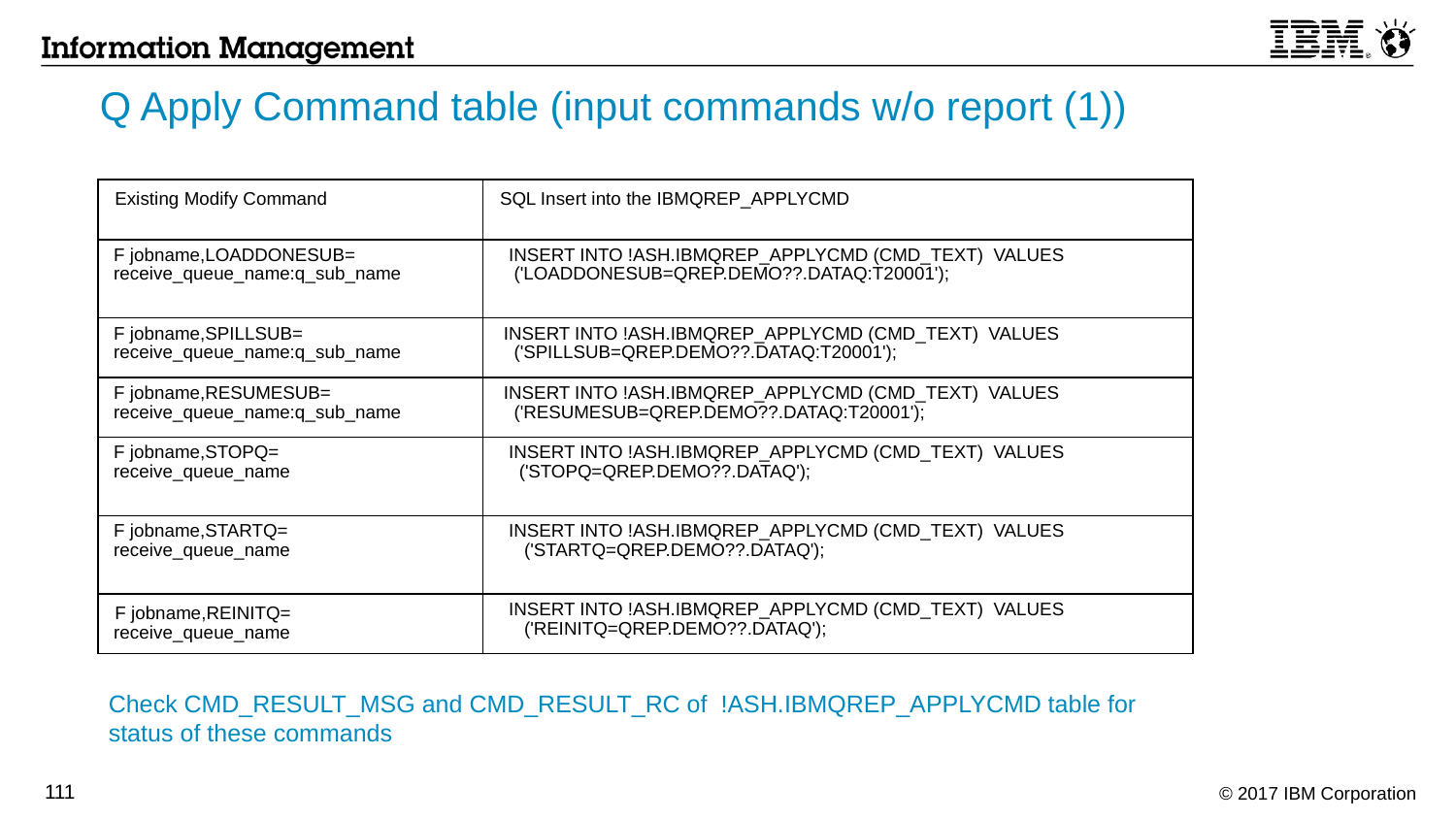

Q Apply Command table (input commands w/o report (1))
| Existing Modify Command | SQL Insert into the IBMQREP\_APPLYCMD |
| --- | --- |
| F jobname,LOADDONESUB= receive\_queue\_name:q\_sub\_name | INSERT INTO !ASH.IBMQREP\_APPLYCMD (CMD\_TEXT) VALUES ('LOADDONESUB=QREP.DEMO??.DATAQ:T20001'); |
| F jobname,SPILLSUB= receive\_queue\_name:q\_sub\_name | INSERT INTO !ASH.IBMQREP\_APPLYCMD (CMD\_TEXT) VALUES ('SPILLSUB=QREP.DEMO??.DATAQ:T20001'); |
| F jobname,RESUMESUB= receive\_queue\_name:q\_sub\_name | INSERT INTO !ASH.IBMQREP\_APPLYCMD (CMD\_TEXT) VALUES ('RESUMESUB=QREP.DEMO??.DATAQ:T20001'); |
| F jobname,STOPQ= receive\_queue\_name | INSERT INTO !ASH.IBMQREP\_APPLYCMD (CMD\_TEXT) VALUES ('STOPQ=QREP.DEMO??.DATAQ'); |
| F jobname,STARTQ= receive\_queue\_name | INSERT INTO !ASH.IBMQREP\_APPLYCMD (CMD\_TEXT) VALUES ('STARTQ=QREP.DEMO??.DATAQ'); |
| F jobname,REINITQ= receive\_queue\_name | INSERT INTO !ASH.IBMQREP\_APPLYCMD (CMD\_TEXT) VALUES ('REINITQ=QREP.DEMO??.DATAQ'); |
Check CMD_RESULT_MSG and CMD_RESULT_RC of  !ASH.IBMQREP_APPLYCMD table for status of these commands